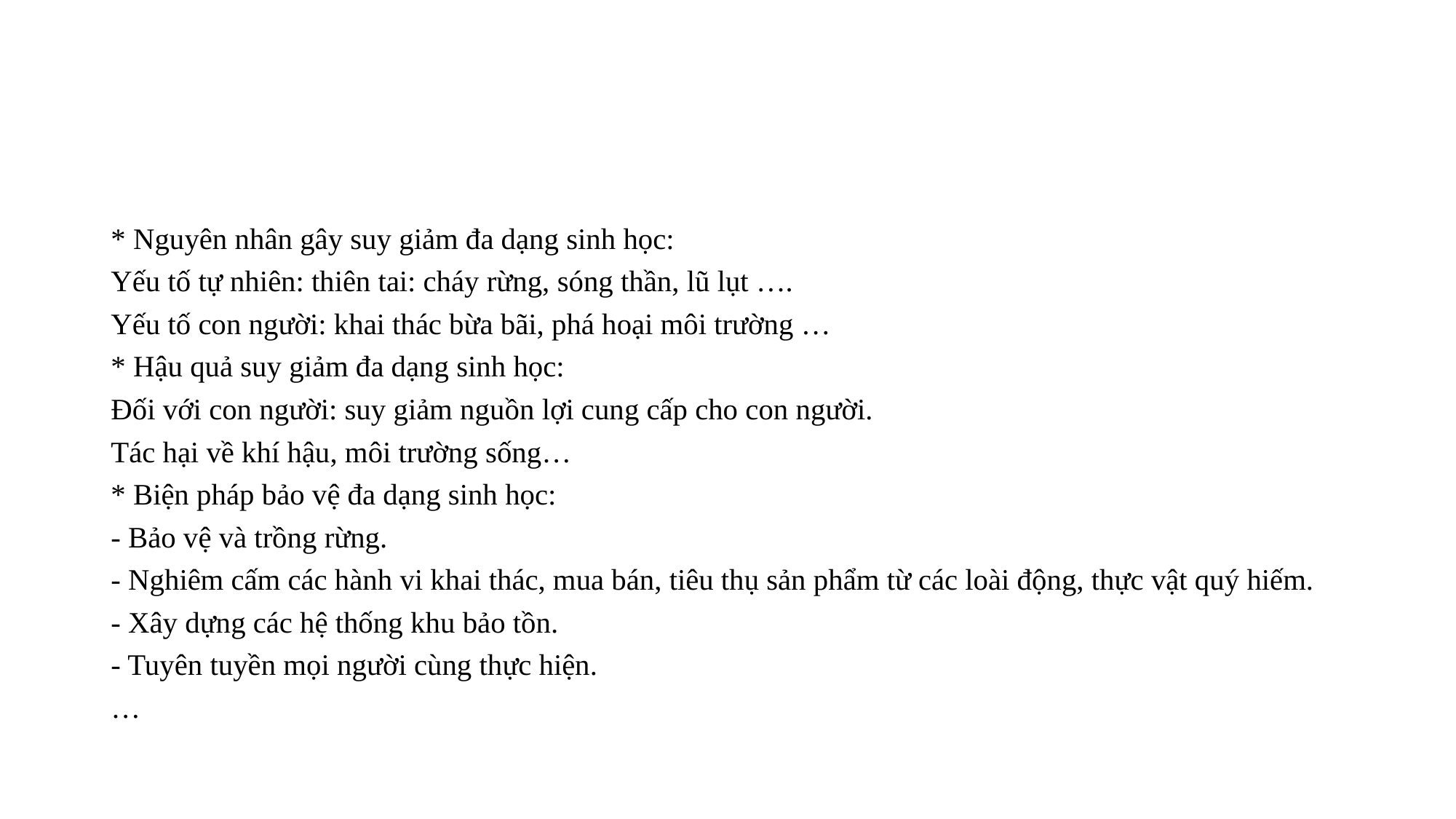

#
* Nguyên nhân gây suy giảm đa dạng sinh học:
Yếu tố tự nhiên: thiên tai: cháy rừng, sóng thần, lũ lụt ….
Yếu tố con người: khai thác bừa bãi, phá hoại môi trường …
* Hậu quả suy giảm đa dạng sinh học:
Đối với con người: suy giảm nguồn lợi cung cấp cho con người.
Tác hại về khí hậu, môi trường sống…
* Biện pháp bảo vệ đa dạng sinh học:
- Bảo vệ và trồng rừng.
- Nghiêm cấm các hành vi khai thác, mua bán, tiêu thụ sản phẩm từ các loài động, thực vật quý hiếm.
- Xây dựng các hệ thống khu bảo tồn.
- Tuyên tuyền mọi người cùng thực hiện.
…